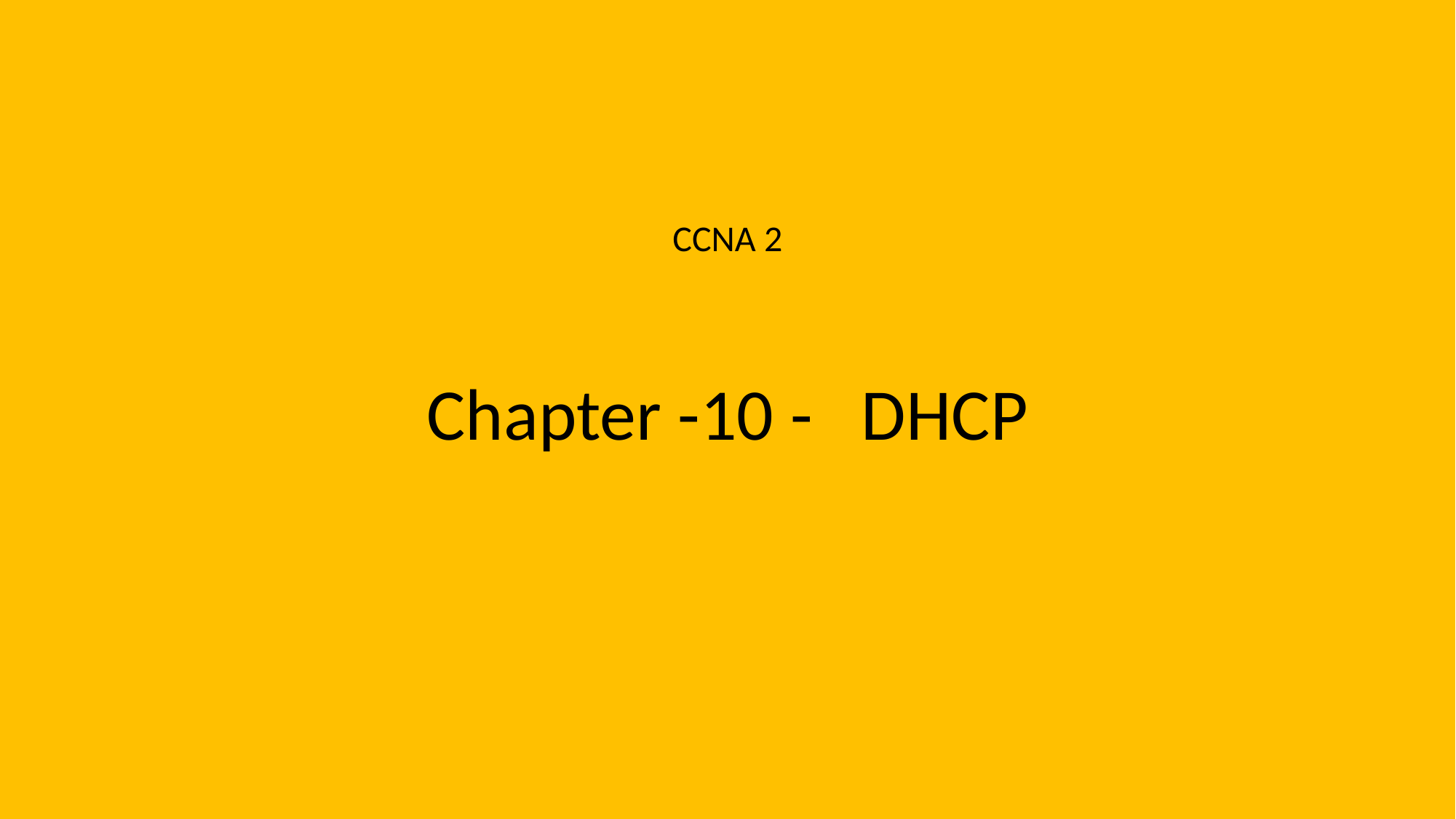

# CCNA 2
Chapter -10 -   DHCP